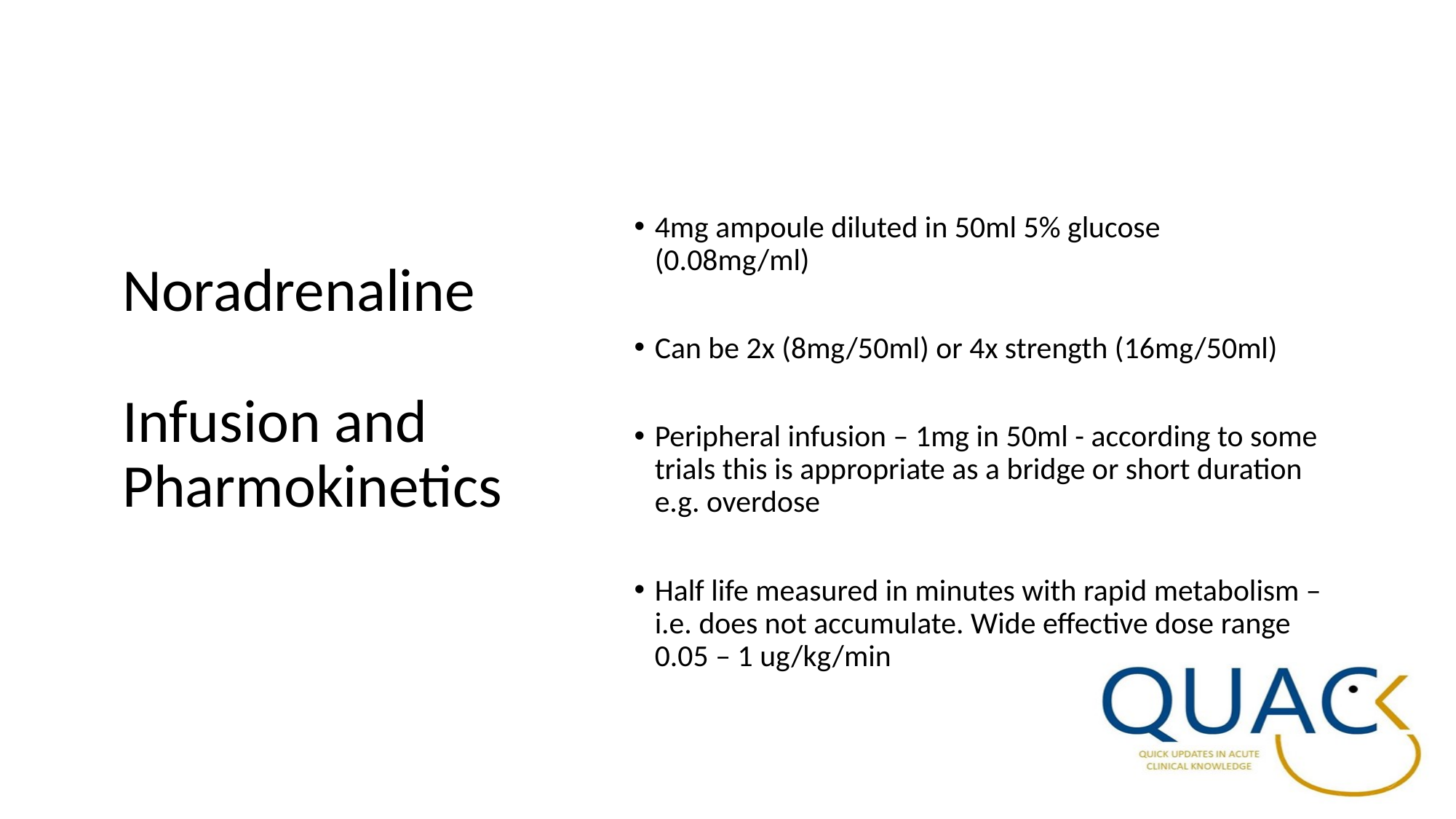

# Noradrenaline Infusion and Pharmokinetics
4mg ampoule diluted in 50ml 5% glucose (0.08mg/ml)

Can be 2x (8mg/50ml) or 4x strength (16mg/50ml)

Peripheral infusion – 1mg in 50ml - according to some trials this is appropriate as a bridge or short duration e.g. overdose

Half life measured in minutes with rapid metabolism – i.e. does not accumulate. Wide effective dose range 0.05 – 1 ug/kg/min